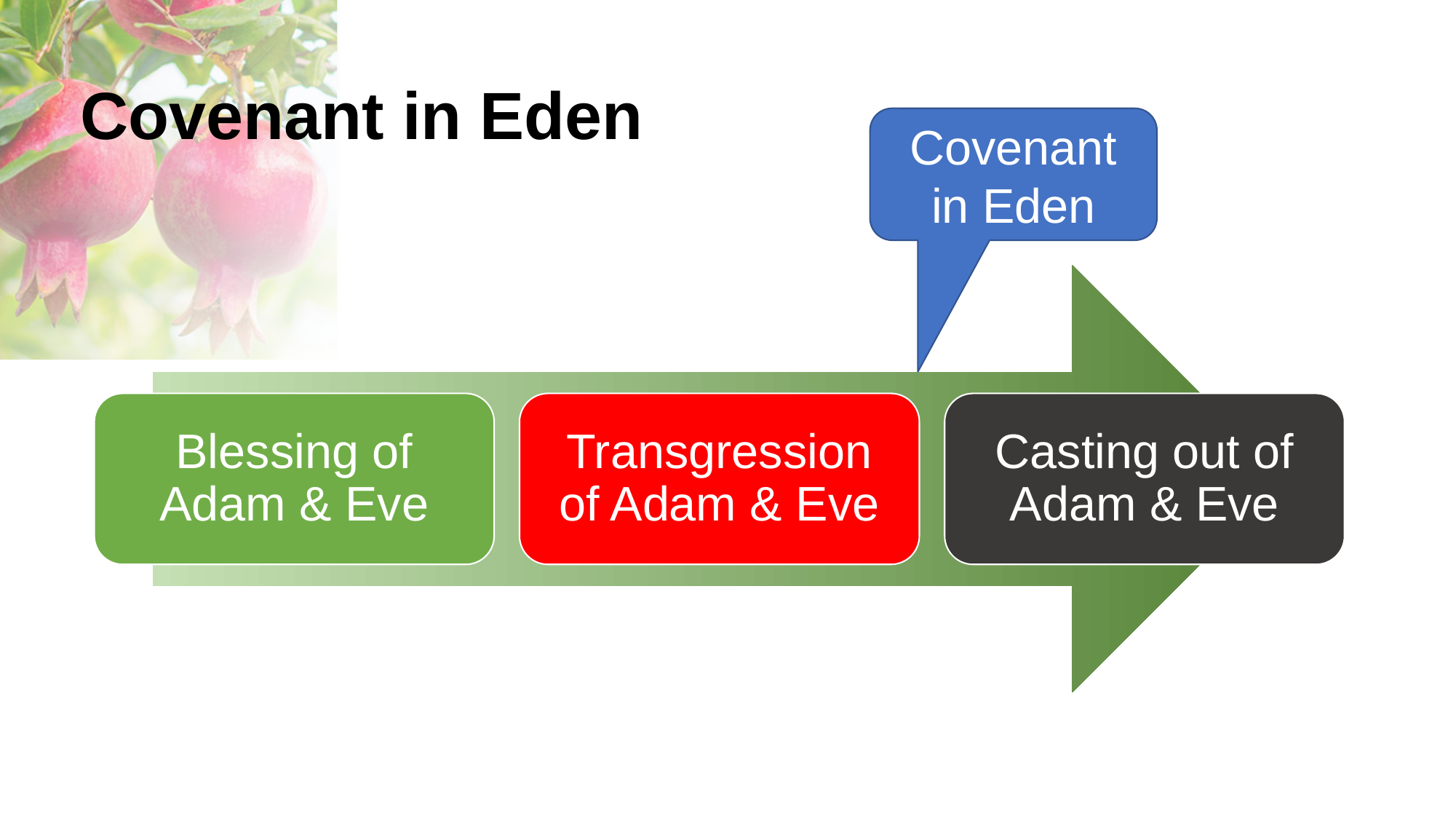

# Covenant in Eden
Covenant in Eden

Blessing of Adam & Eve
Transgression of Adam & Eve
Casting out of Adam & Eve